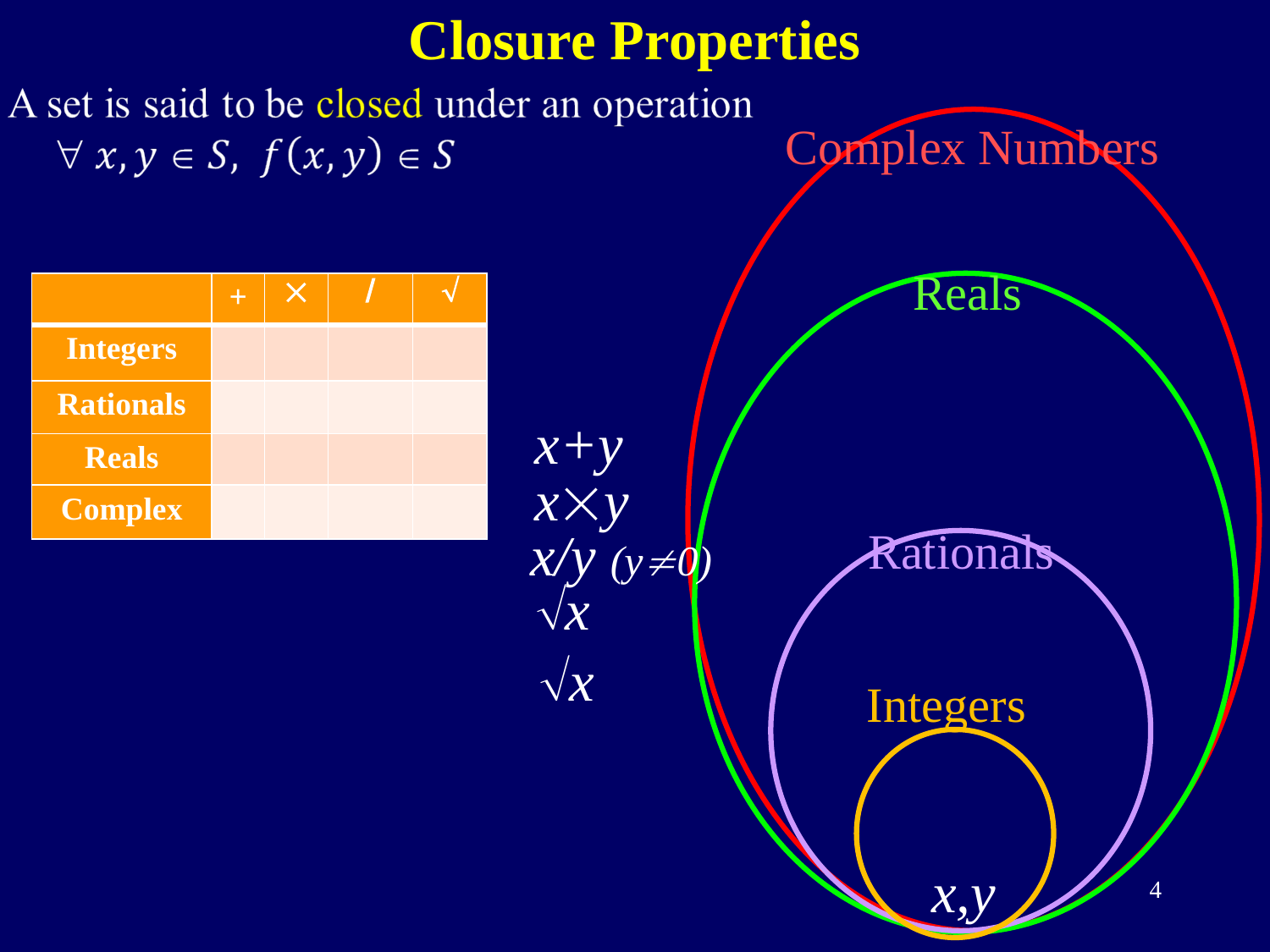

Closure Properties

Complex Numbers
Reals

|  | + | × | / | √ |
| --- | --- | --- | --- | --- |
| Integers |  |  |  |  |
| Rationals |  |  |  |  |
| Reals |  |  |  |  |
| Complex |  |  |  |  |
x+y
x×y
x/y (y≠0)
Rationals

√x
√x
Integers

x,y
4